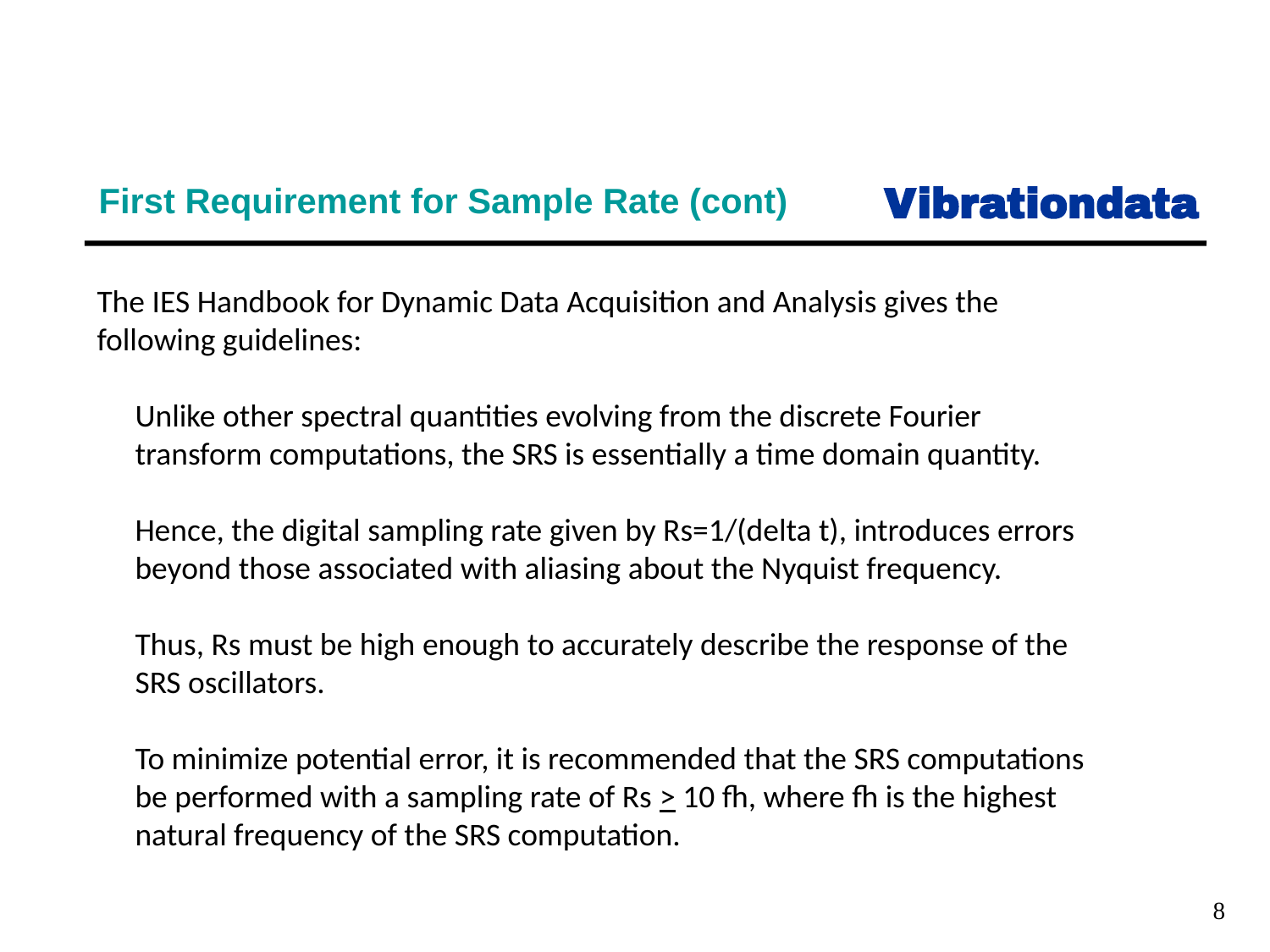

# First Requirement for Sample Rate (cont)
The IES Handbook for Dynamic Data Acquisition and Analysis gives the following guidelines:

Unlike other spectral quantities evolving from the discrete Fourier transform computations, the SRS is essentially a time domain quantity.

Hence, the digital sampling rate given by Rs=1/(delta t), introduces errors beyond those associated with aliasing about the Nyquist frequency.

Thus, Rs must be high enough to accurately describe the response of the SRS oscillators.

To minimize potential error, it is recommended that the SRS computations be performed with a sampling rate of Rs > 10 fh, where fh is the highest natural frequency of the SRS computation.

8